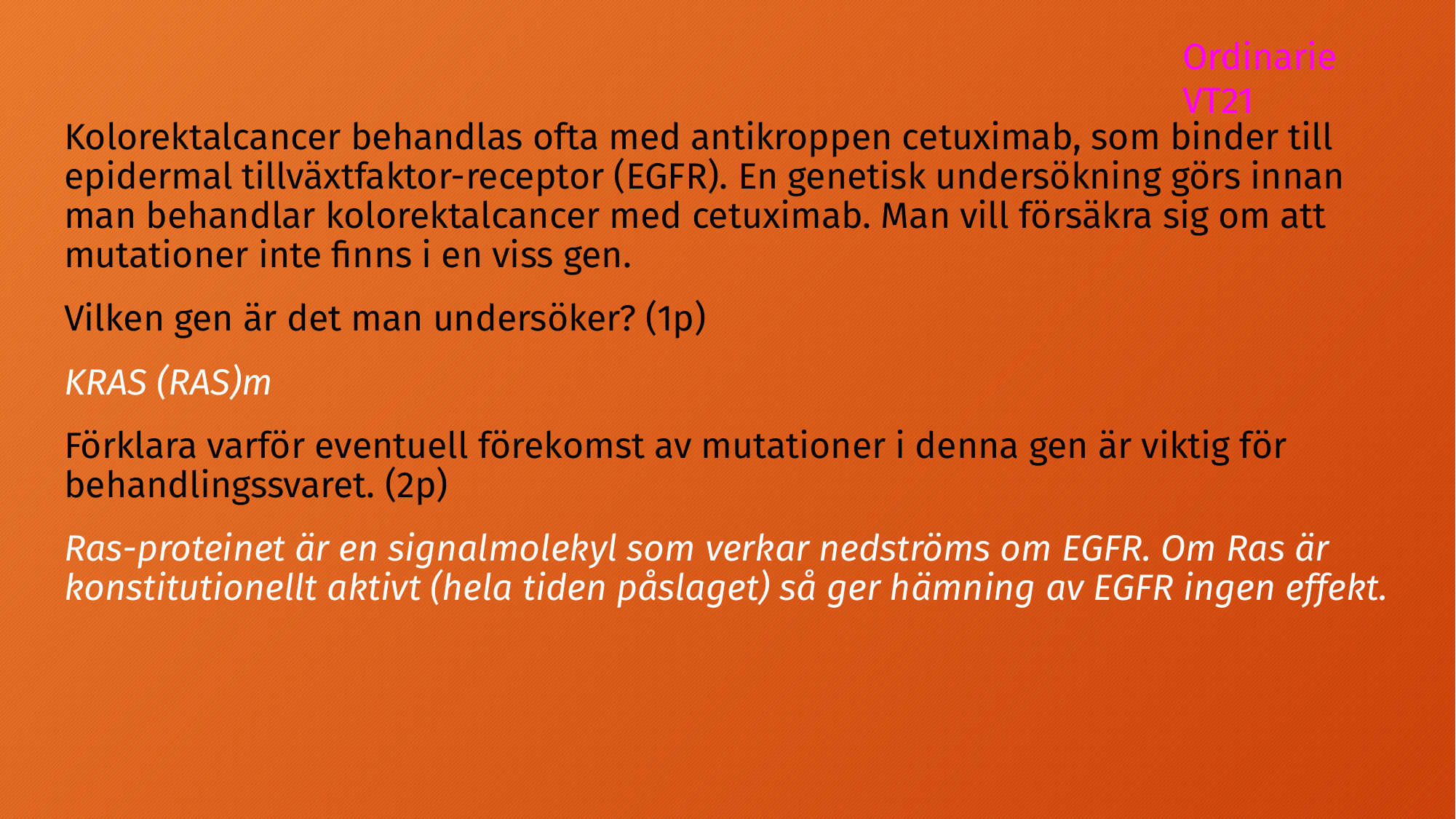

Ordinarie VT21
Kolorektalcancer behandlas ofta med antikroppen cetuximab, som binder till epidermal tillväxtfaktor-receptor (EGFR). En genetisk undersökning görs innan man behandlar kolorektalcancer med cetuximab. Man vill försäkra sig om att mutationer inte finns i en viss gen.
Vilken gen är det man undersöker? (1p)
KRAS (RAS)m
Förklara varför eventuell förekomst av mutationer i denna gen är viktig för behandlingssvaret. (2p)
Ras-proteinet är en signalmolekyl som verkar nedströms om EGFR. Om Ras är konstitutionellt aktivt (hela tiden påslaget) så ger hämning av EGFR ingen effekt.